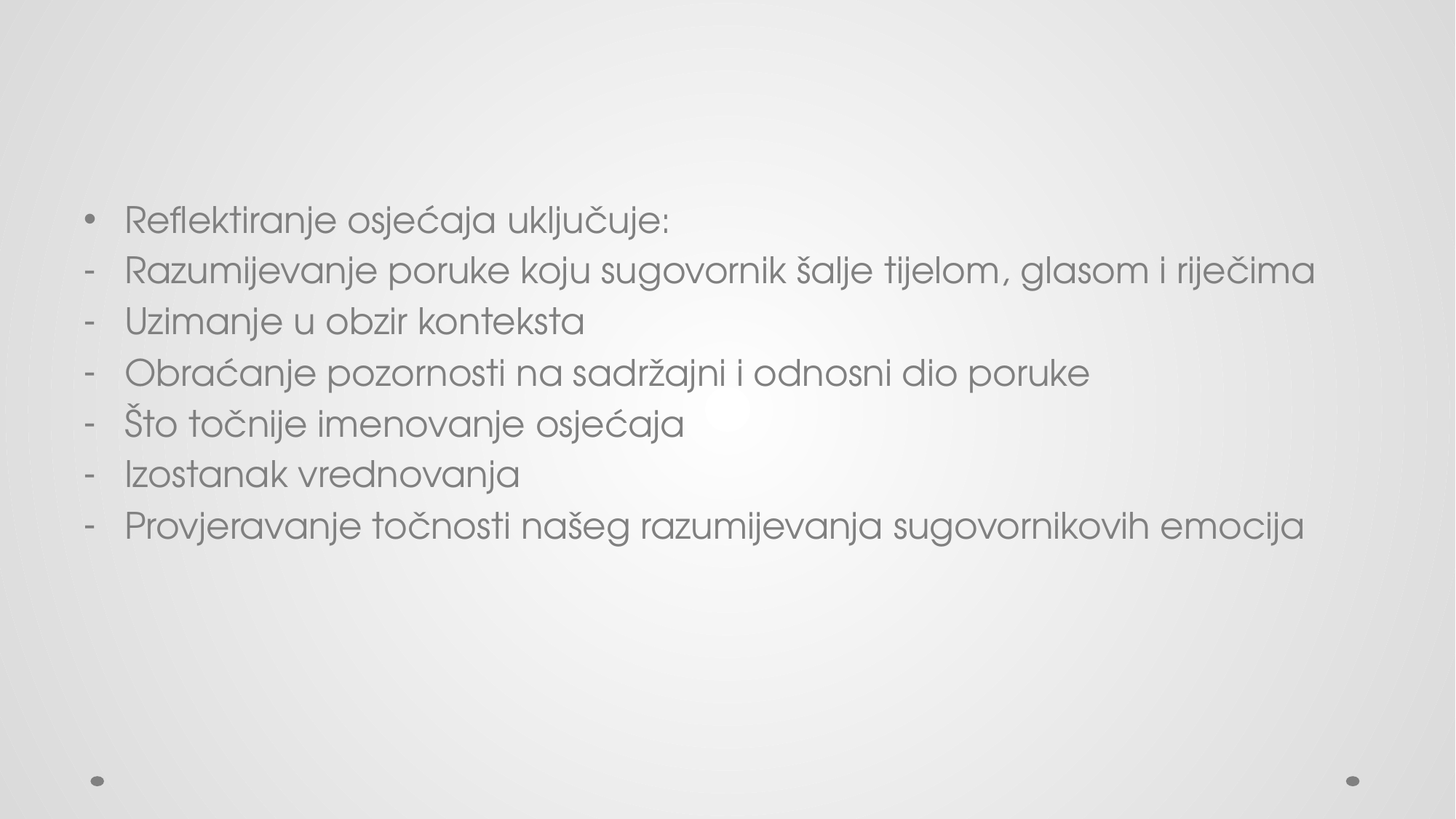

#
Reflektiranje osjećaja uključuje:
Razumijevanje poruke koju sugovornik šalje tijelom, glasom i riječima
Uzimanje u obzir konteksta
Obraćanje pozornosti na sadržajni i odnosni dio poruke
Što točnije imenovanje osjećaja
Izostanak vrednovanja
Provjeravanje točnosti našeg razumijevanja sugovornikovih emocija